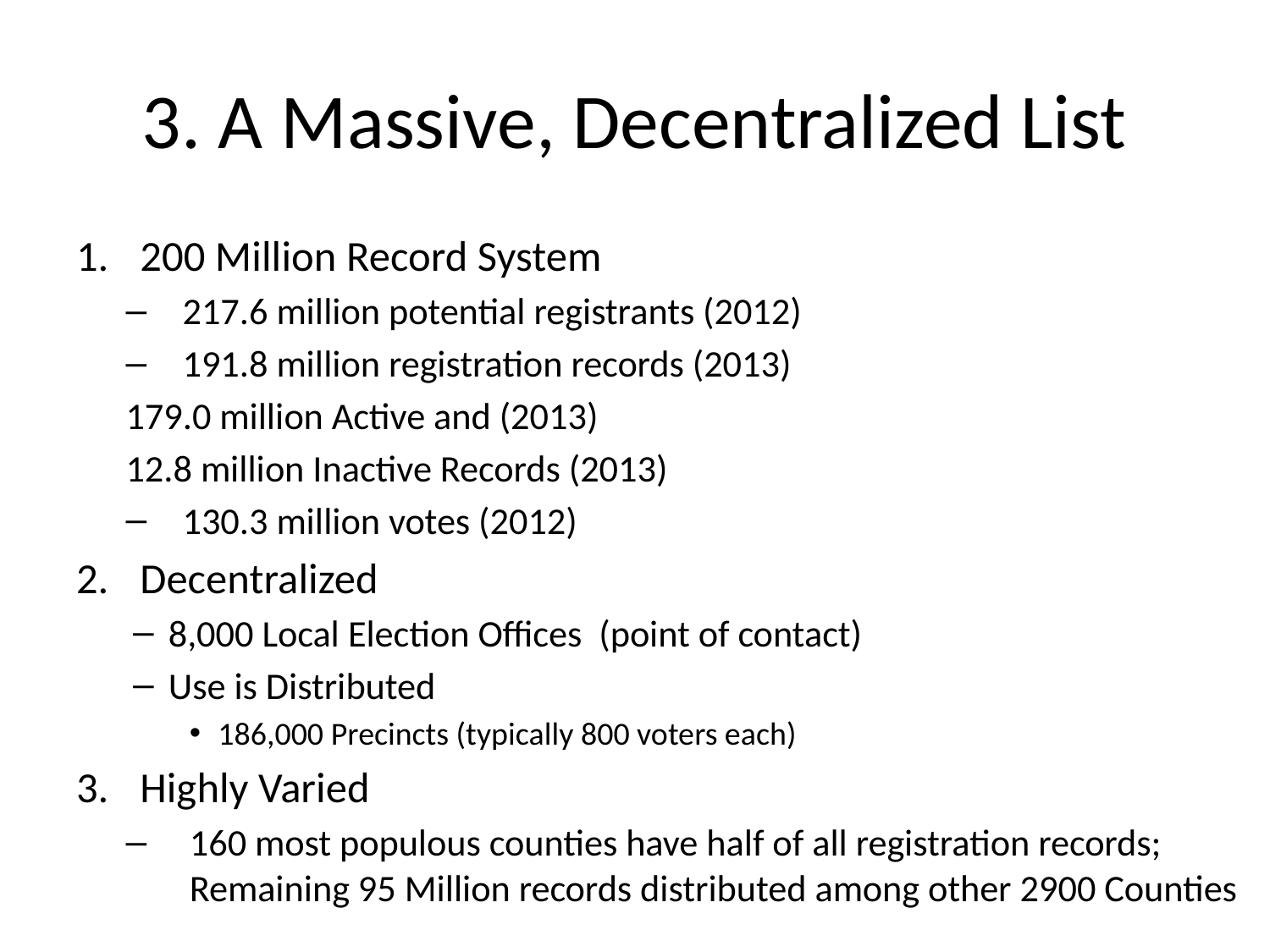

# 3. A Massive, Decentralized List
200 Million Record System
217.6 million potential registrants (2012)
191.8 million registration records (2013)
			179.0 million Active and (2013)
			12.8 million Inactive Records (2013)
130.3 million votes (2012)
Decentralized
8,000 Local Election Offices  (point of contact)
Use is Distributed
186,000 Precincts (typically 800 voters each)
Highly Varied
160 most populous counties have half of all registration records;  Remaining 95 Million records distributed among other 2900 Counties